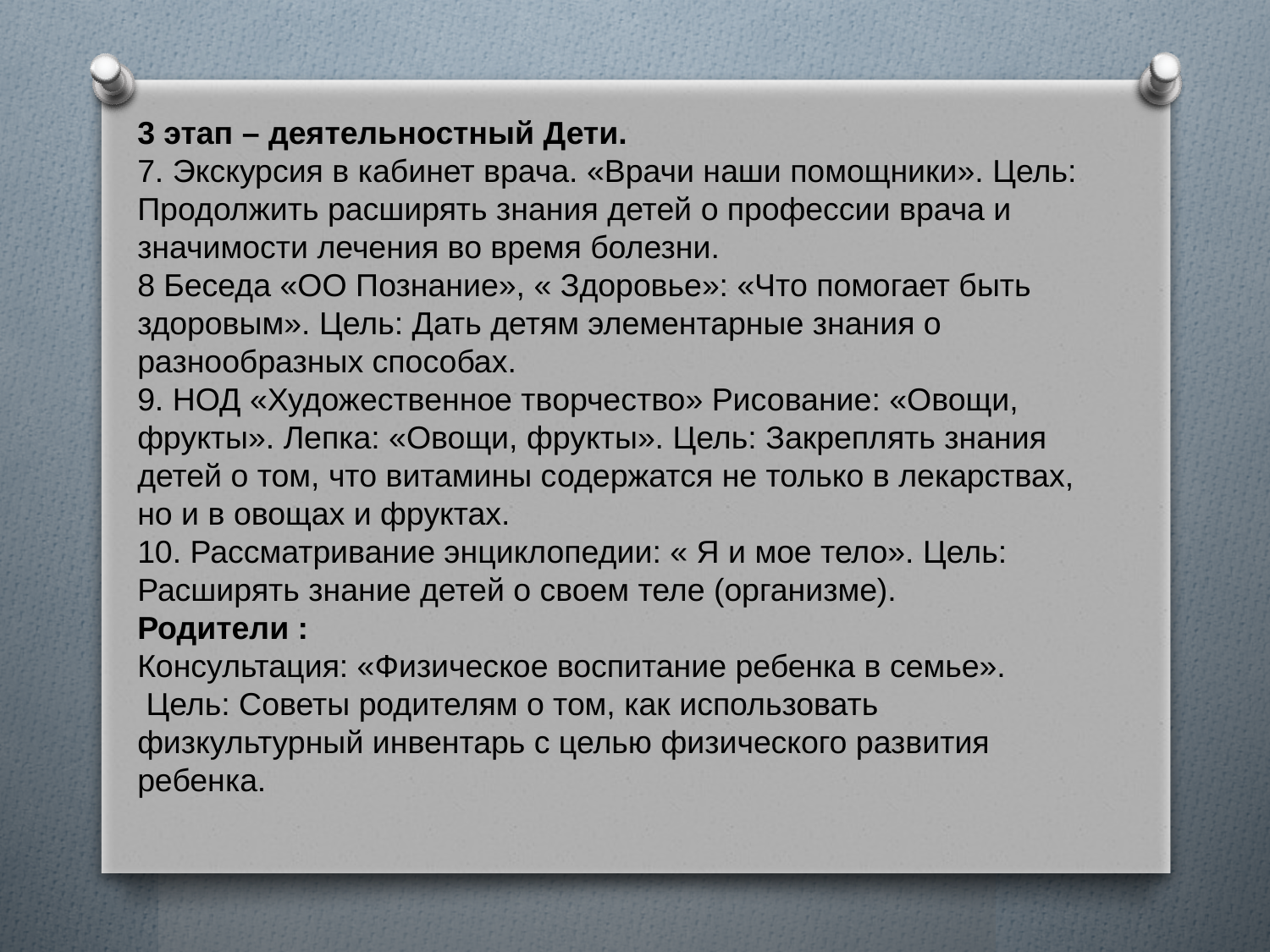

3 этап – деятельностный Дети.
7. Экскурсия в кабинет врача. «Врачи наши помощники». Цель: Продолжить расширять знания детей о профессии врача и значимости лечения во время болезни.
8 Беседа «ОО Познание», « Здоровье»: «Что помогает быть здоровым». Цель: Дать детям элементарные знания о разнообразных способах.
9. НОД «Художественное творчество» Рисование: «Овощи, фрукты». Лепка: «Овощи, фрукты». Цель: Закреплять знания детей о том, что витамины содержатся не только в лекарствах, но и в овощах и фруктах.
10. Рассматривание энциклопедии: « Я и мое тело». Цель: Расширять знание детей о своем теле (организме).
Родители :
Консультация: «Физическое воспитание ребенка в семье».
 Цель: Советы родителям о том, как использовать физкультурный инвентарь с целью физического развития ребенка.